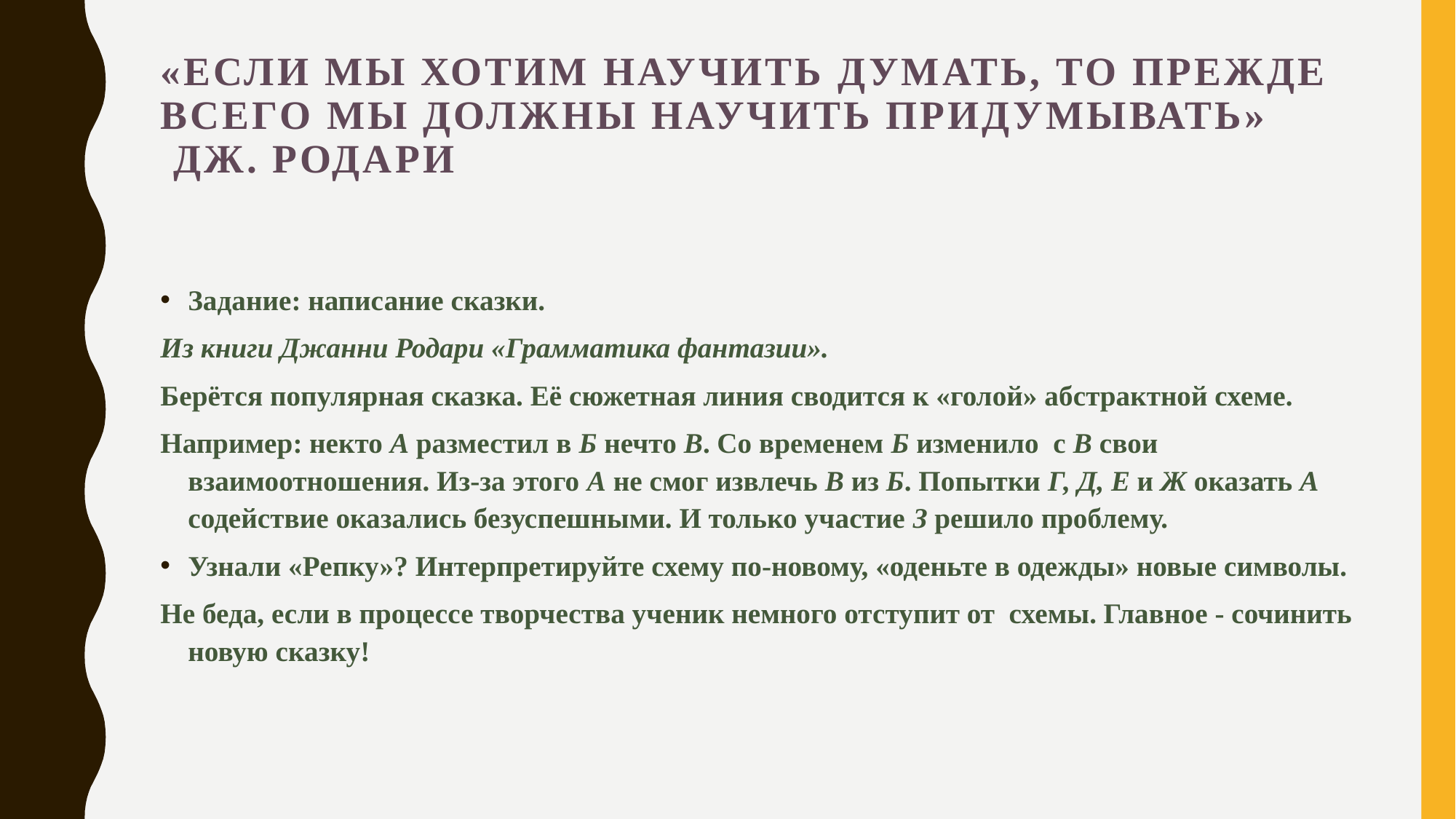

# «Если мы хотим научить думать, то прежде всего мы должны научить придумывать» Дж. Родари
Задание: написание сказки.
Из книги Джанни Родари «Грамматика фантазии».
Берётся популярная сказка. Её сюжетная линия сводится к «голой» абстрактной схеме.
Например: некто А разместил в Б нечто В. Со временем Б изменило  с В свои взаимоотношения. Из-за этого А не смог извлечь В из Б. Попытки Г, Д, Е и Ж оказать А содействие оказались безуспешными. И только участие З решило проблему.
Узнали «Репку»? Интерпретируйте схему по-новому, «оденьте в одежды» новые символы.
Не беда, если в процессе творчества ученик немного отступит от  схемы. Главное - сочинить новую сказку!